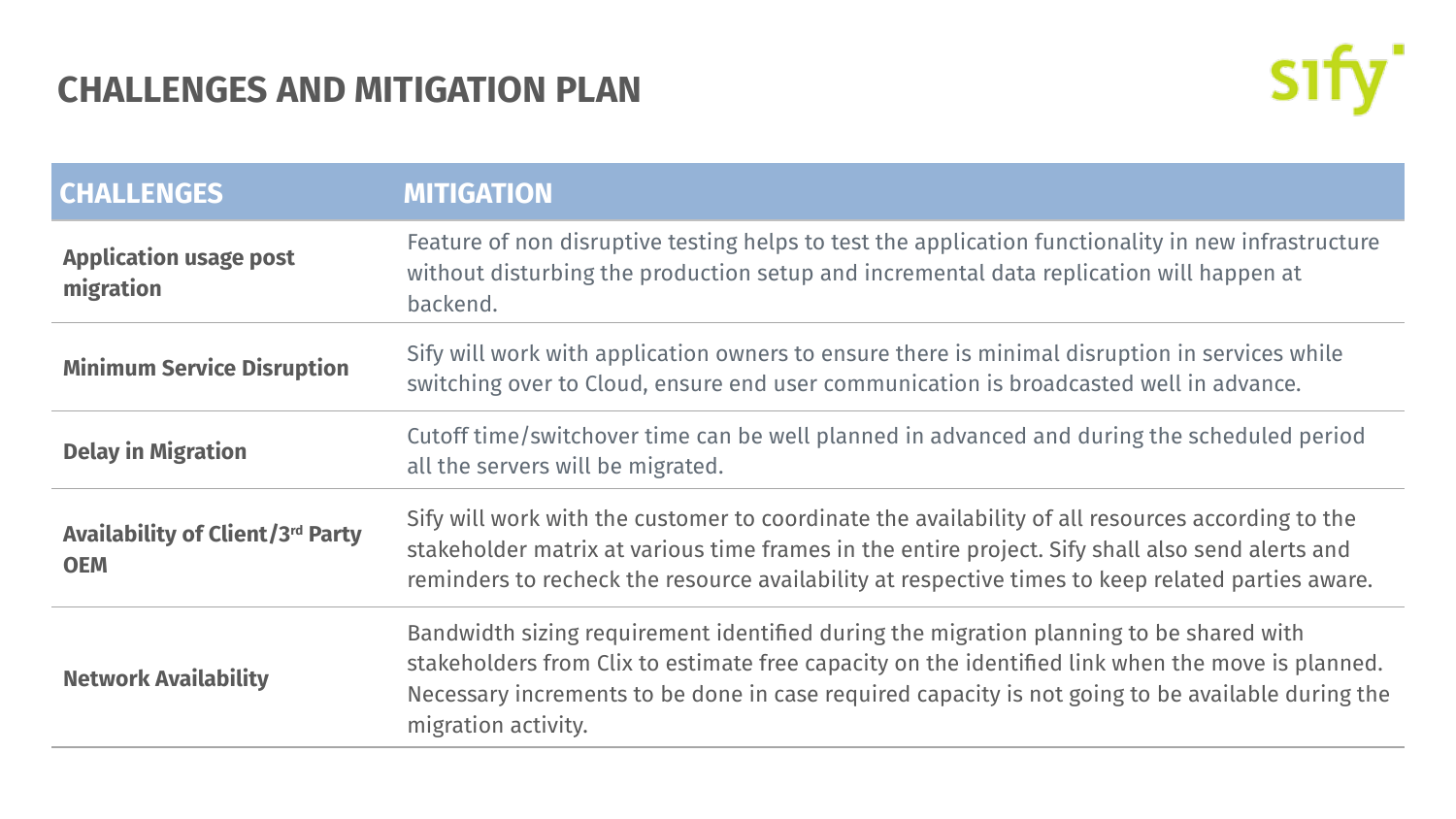

# Challenges AND Mitigation Plan
| CHALLENGES | MITIGATION |
| --- | --- |
| Application usage post migration | Feature of non disruptive testing helps to test the application functionality in new infrastructure without disturbing the production setup and incremental data replication will happen at backend. |
| Minimum Service Disruption | Sify will work with application owners to ensure there is minimal disruption in services while switching over to Cloud, ensure end user communication is broadcasted well in advance. |
| Delay in Migration | Cutoff time/switchover time can be well planned in advanced and during the scheduled period all the servers will be migrated. |
| Availability of Client/3rd Party OEM | Sify will work with the customer to coordinate the availability of all resources according to the stakeholder matrix at various time frames in the entire project. Sify shall also send alerts and reminders to recheck the resource availability at respective times to keep related parties aware. |
| Network Availability | Bandwidth sizing requirement identified during the migration planning to be shared with stakeholders from Clix to estimate free capacity on the identified link when the move is planned. Necessary increments to be done in case required capacity is not going to be available during the migration activity. |